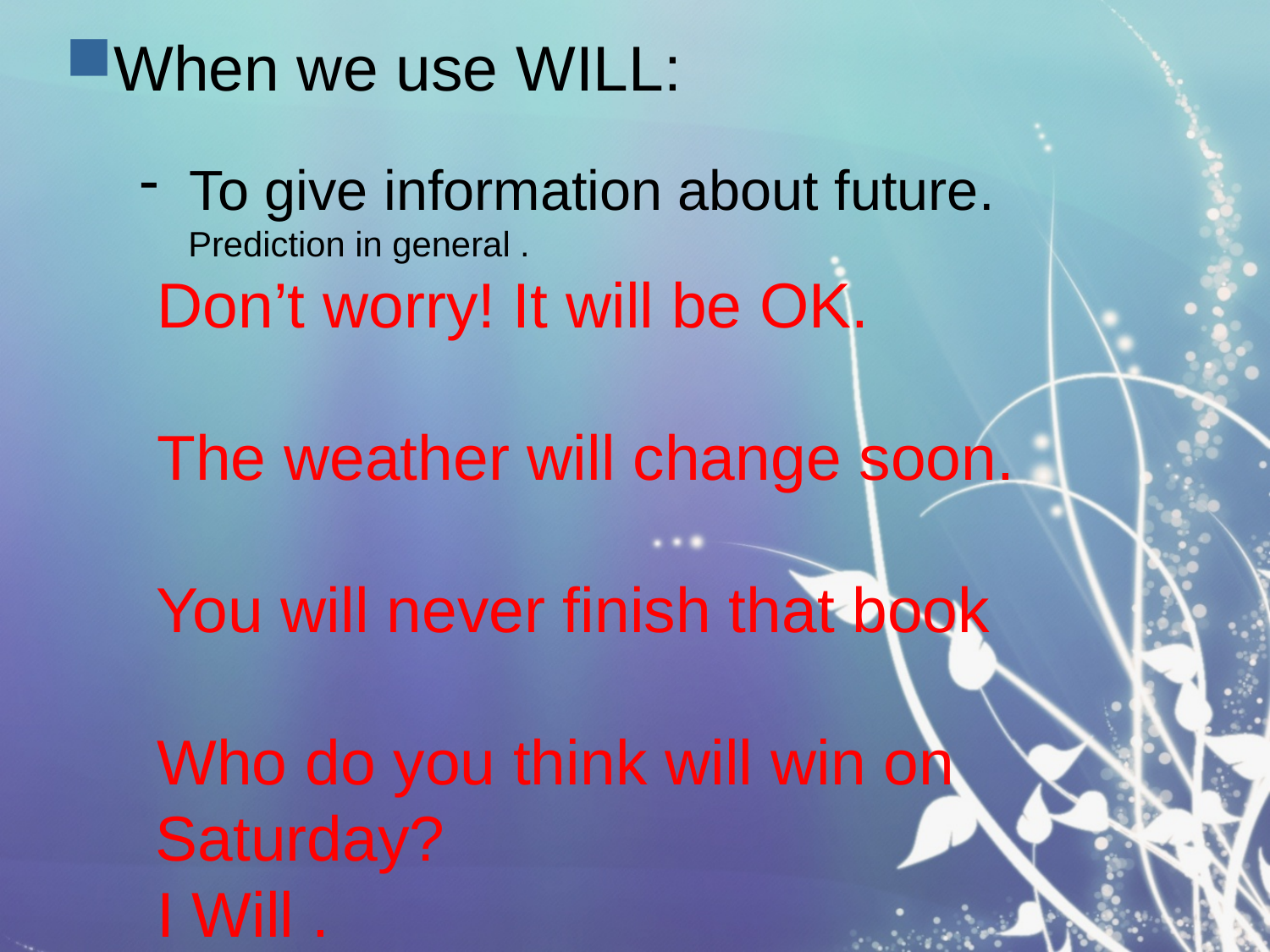

When we use WILL:
  To give information about future.
     Prediction in general .
 Don’t worry! It will be OK.
 The weather will change soon.
 You will never finish that book

 Who do you think will win on  Saturday?
 I Will .